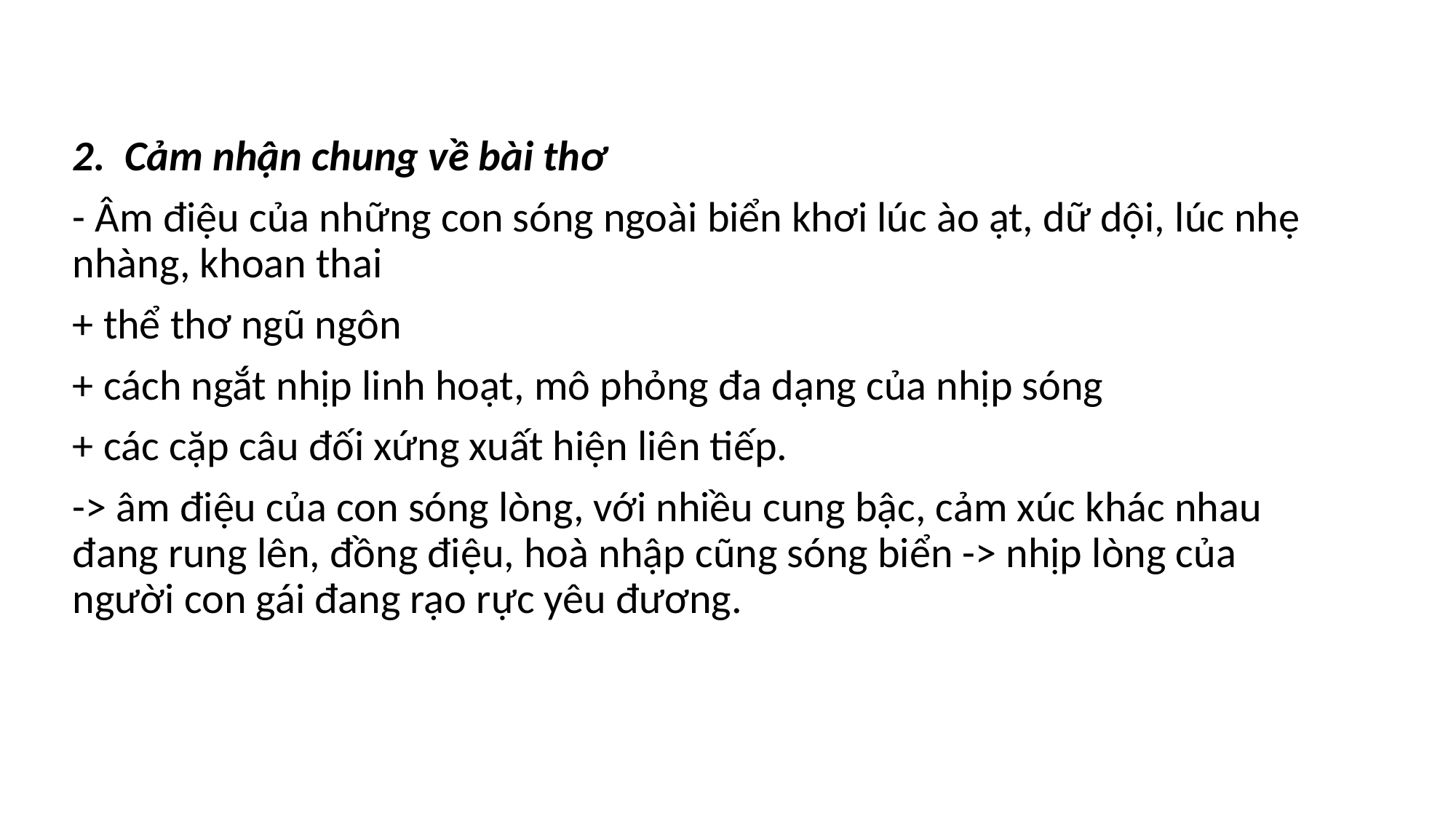

2.  Cảm nhận chung về bài thơ
- Âm điệu của những con sóng ngoài biển khơi lúc ào ạt, dữ dội, lúc nhẹ nhàng, khoan thai
+ thể thơ ngũ ngôn
+ cách ngắt nhịp linh hoạt, mô phỏng đa dạng của nhịp sóng
+ các cặp câu đối xứng xuất hiện liên tiếp.
-> âm điệu của con sóng lòng, với nhiều cung bậc, cảm xúc khác nhau đang rung lên, đồng điệu, hoà nhập cũng sóng biển -> nhịp lòng của người con gái đang rạo rực yêu đương.